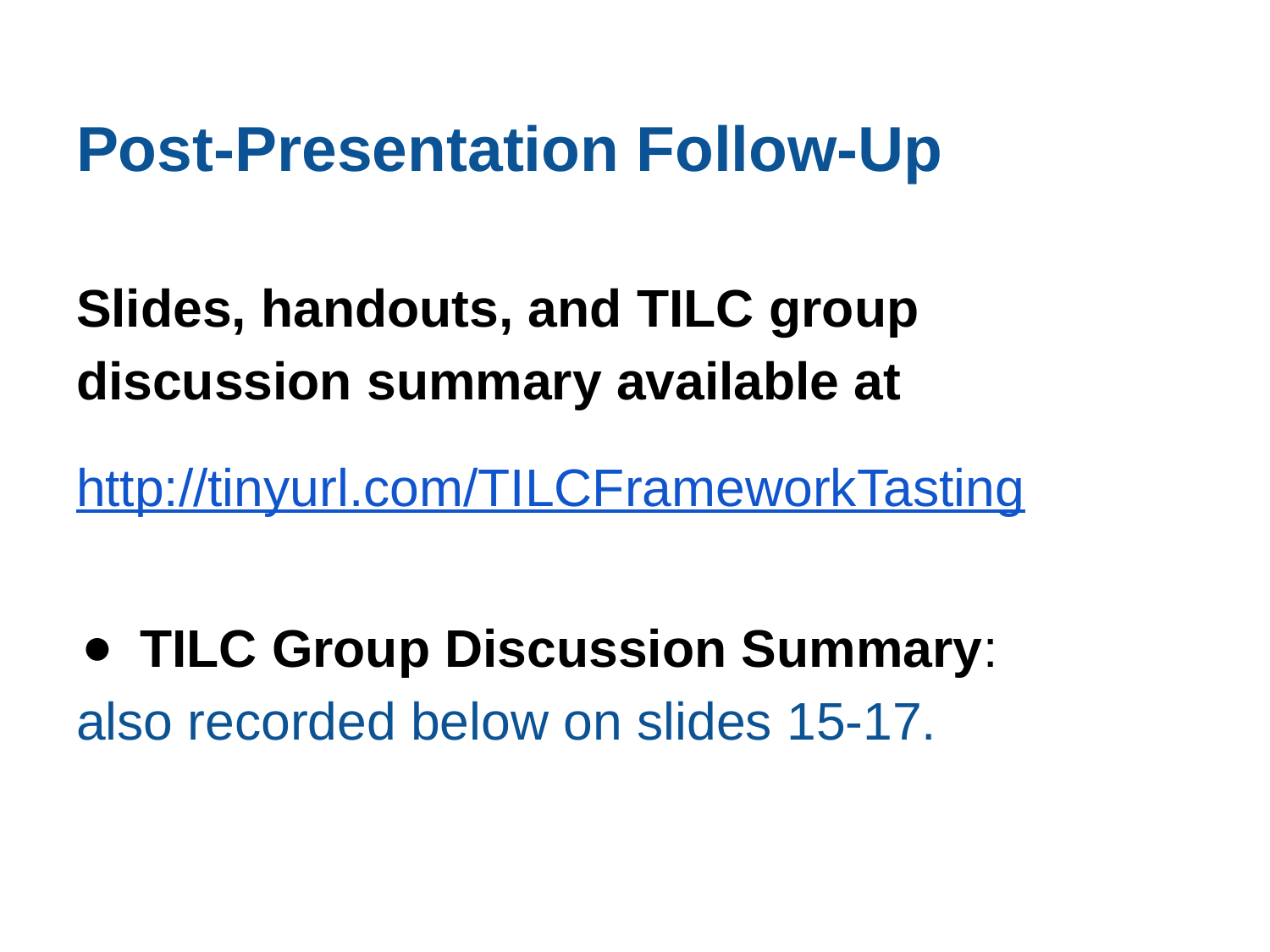

# Post-Presentation Follow-Up

Slides, handouts, and TILC group discussion summary available at

http://tinyurl.com/TILCFrameworkTasting

TILC Group Discussion Summary:
also recorded below on slides 15-17.